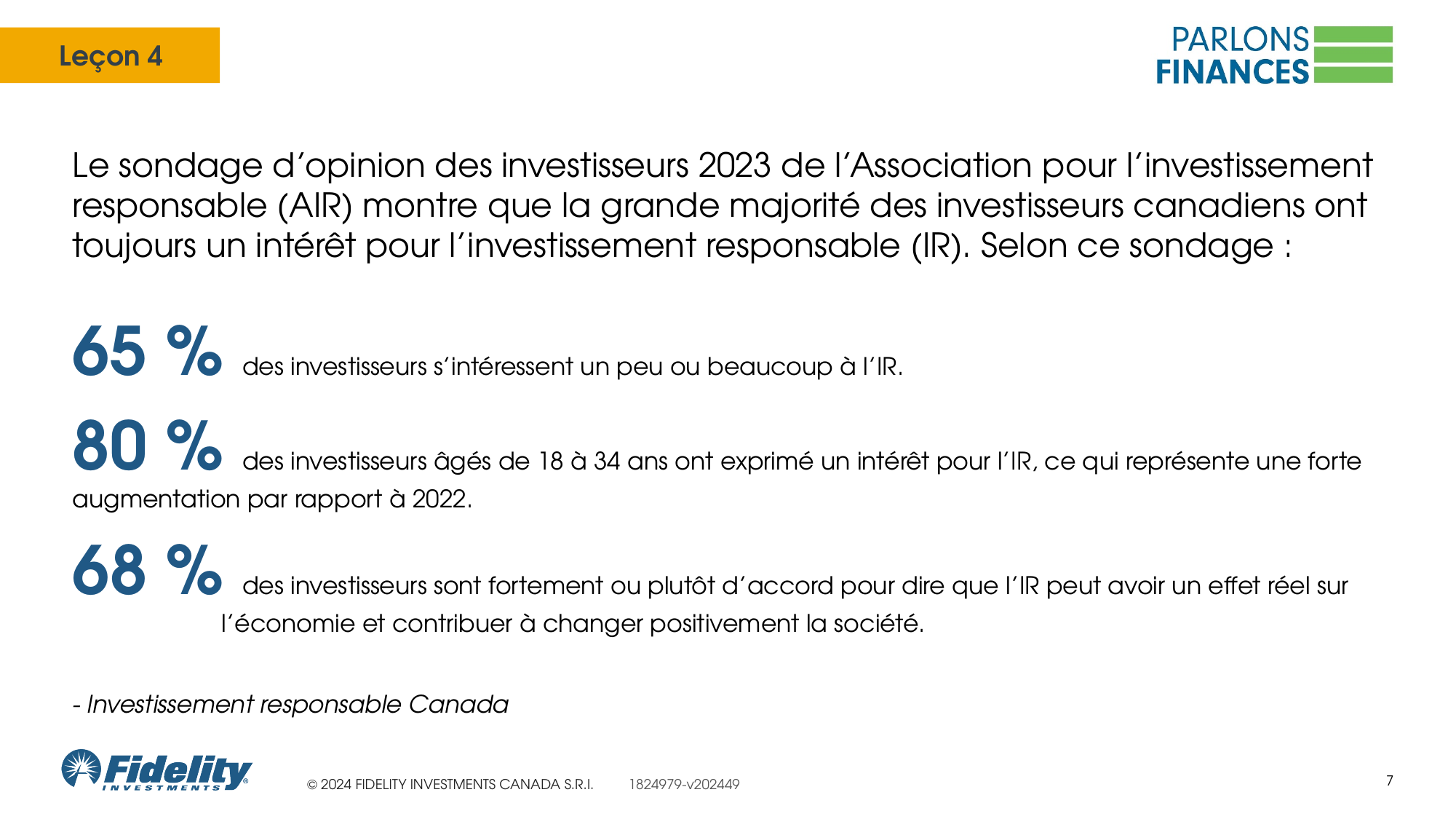

Le sondage d’opinion des investisseurs 2023 de l’Association pour l’investissement responsable (AIR) montre que la grande majorité des investisseurs canadiens ont toujours un intérêt pour l’investissement responsable (IR). Selon ce sondage :
65 % des investisseurs s’intéressent un peu ou beaucoup à l’IR.
80 % des investisseurs âgés de 18 à 34 ans ont exprimé un intérêt pour l’IR, ce qui représente une forte augmentation par rapport à 2022.
68 % des investisseurs sont fortement ou plutôt d’accord pour dire que l’IR peut avoir un effet réel sur l’économie et contribuer à changer positivement la société.

- Investissement responsable Canada
7